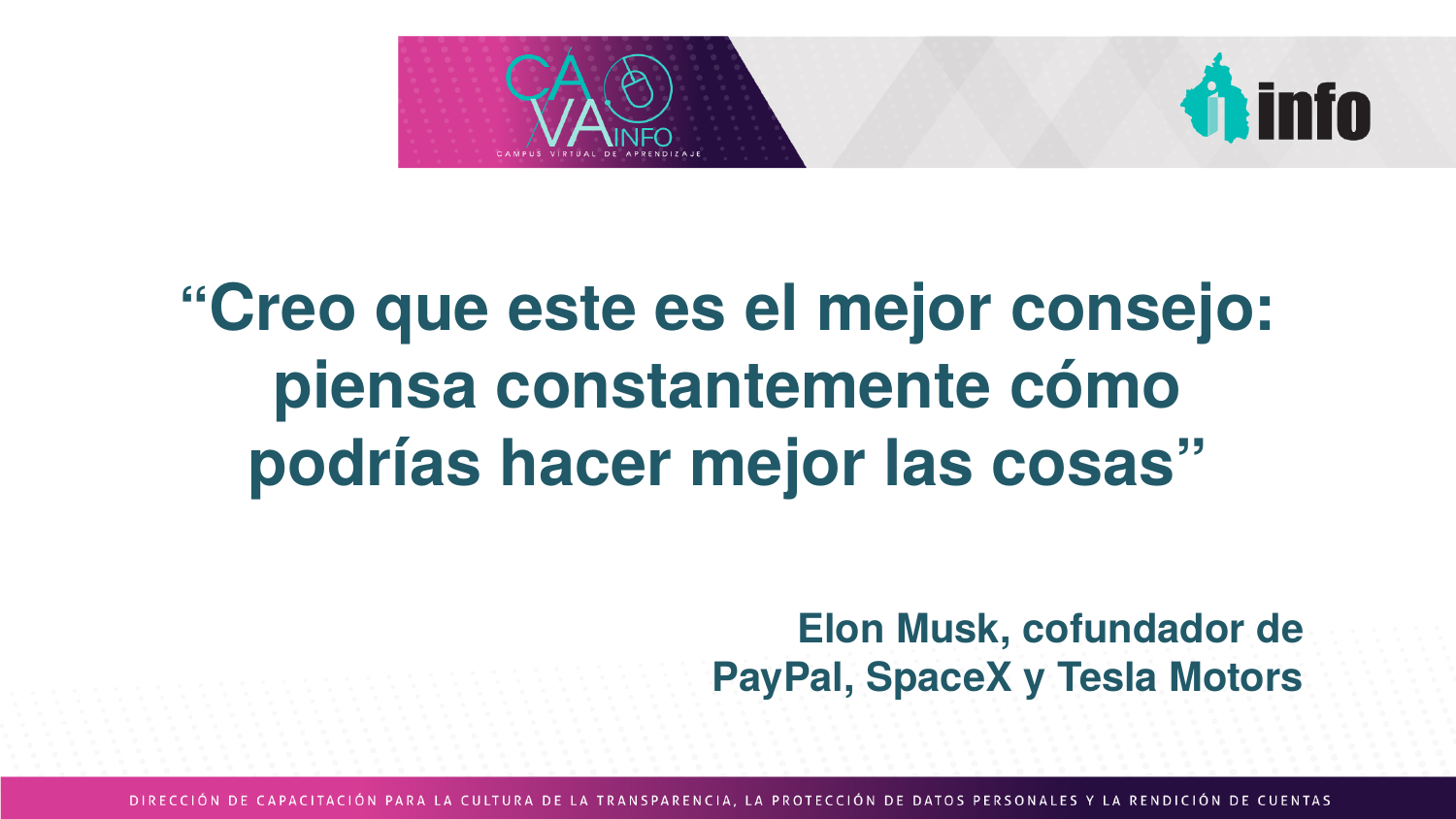

“Creo que este es el mejor consejo: piensa constantemente cómo podrías hacer mejor las cosas”

                                              Elon Musk, cofundador de PayPal, SpaceX y Tesla Motors